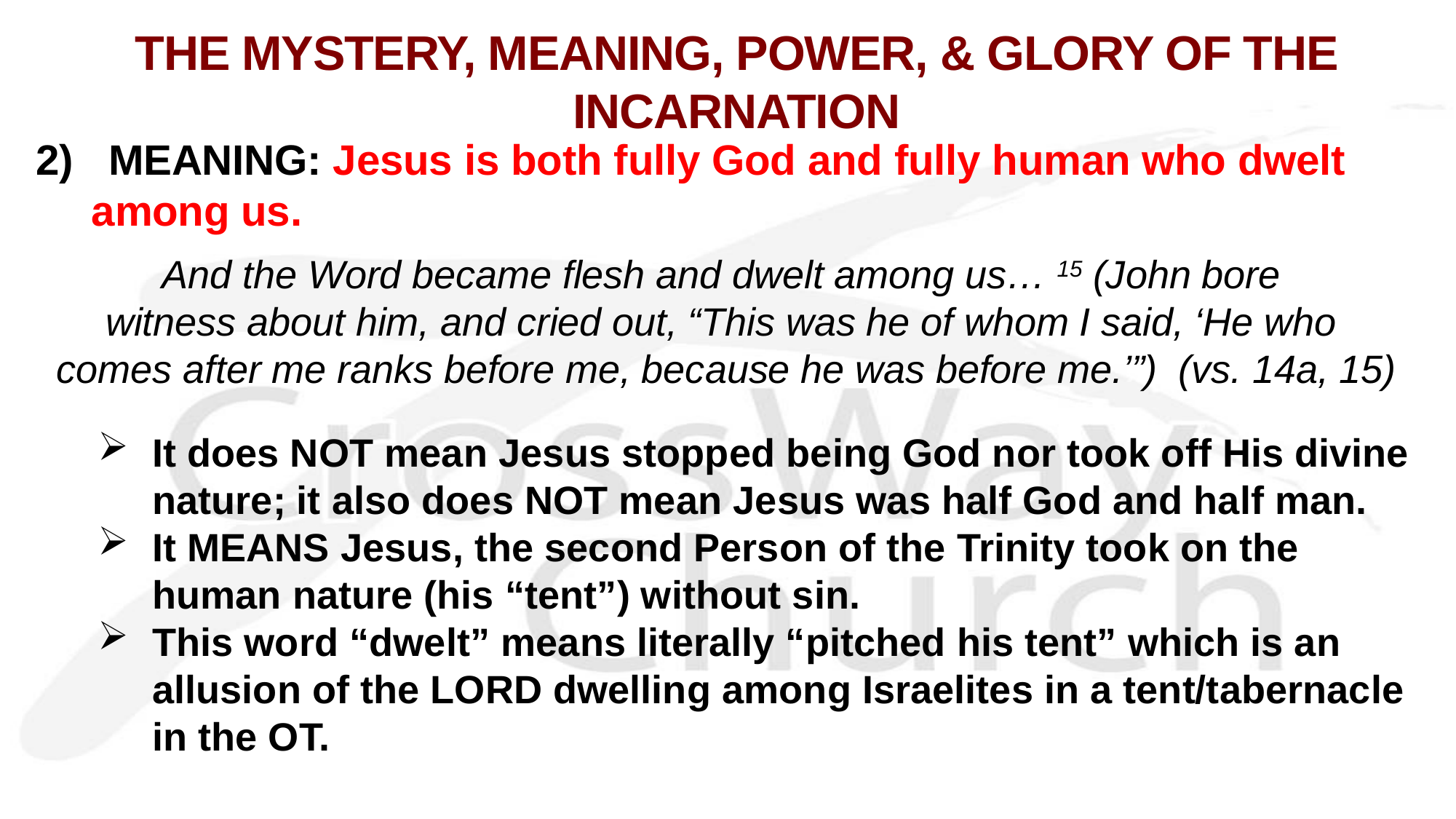

# THE MYSTERY, MEANING, POWER, & GLORY OF THE INCARNATION
2)   MEANING: Jesus is both fully God and fully human who dwelt among us.

And the Word became flesh and dwelt among us… 15 (John bore
witness about him, and cried out, “This was he of whom I said, ‘He who
comes after me ranks before me, because he was before me.’”)  (vs. 14a, 15)

It does NOT mean Jesus stopped being God nor took off His divine nature; it also does NOT mean Jesus was half God and half man.
It MEANS Jesus, the second Person of the Trinity took on the human nature (his “tent”) without sin.
This word “dwelt” means literally “pitched his tent” which is an allusion of the LORD dwelling among Israelites in a tent/tabernacle in the OT.